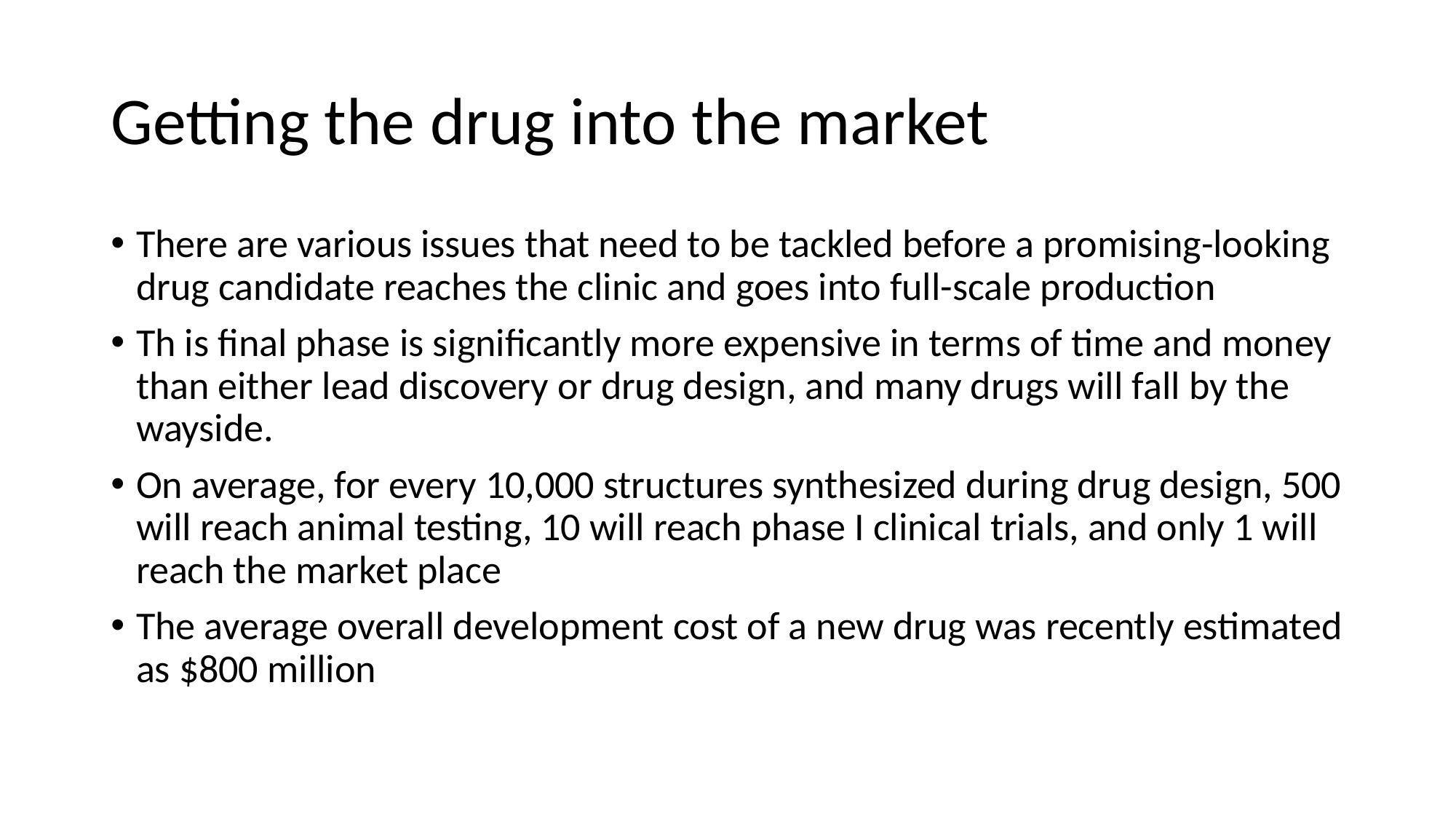

# Getting the drug into the market
There are various issues that need to be tackled before a promising-looking drug candidate reaches the clinic and goes into full-scale production
Th is final phase is significantly more expensive in terms of time and money than either lead discovery or drug design, and many drugs will fall by the wayside.
On average, for every 10,000 structures synthesized during drug design, 500 will reach animal testing, 10 will reach phase I clinical trials, and only 1 will reach the market place
The average overall development cost of a new drug was recently estimated as $800 million